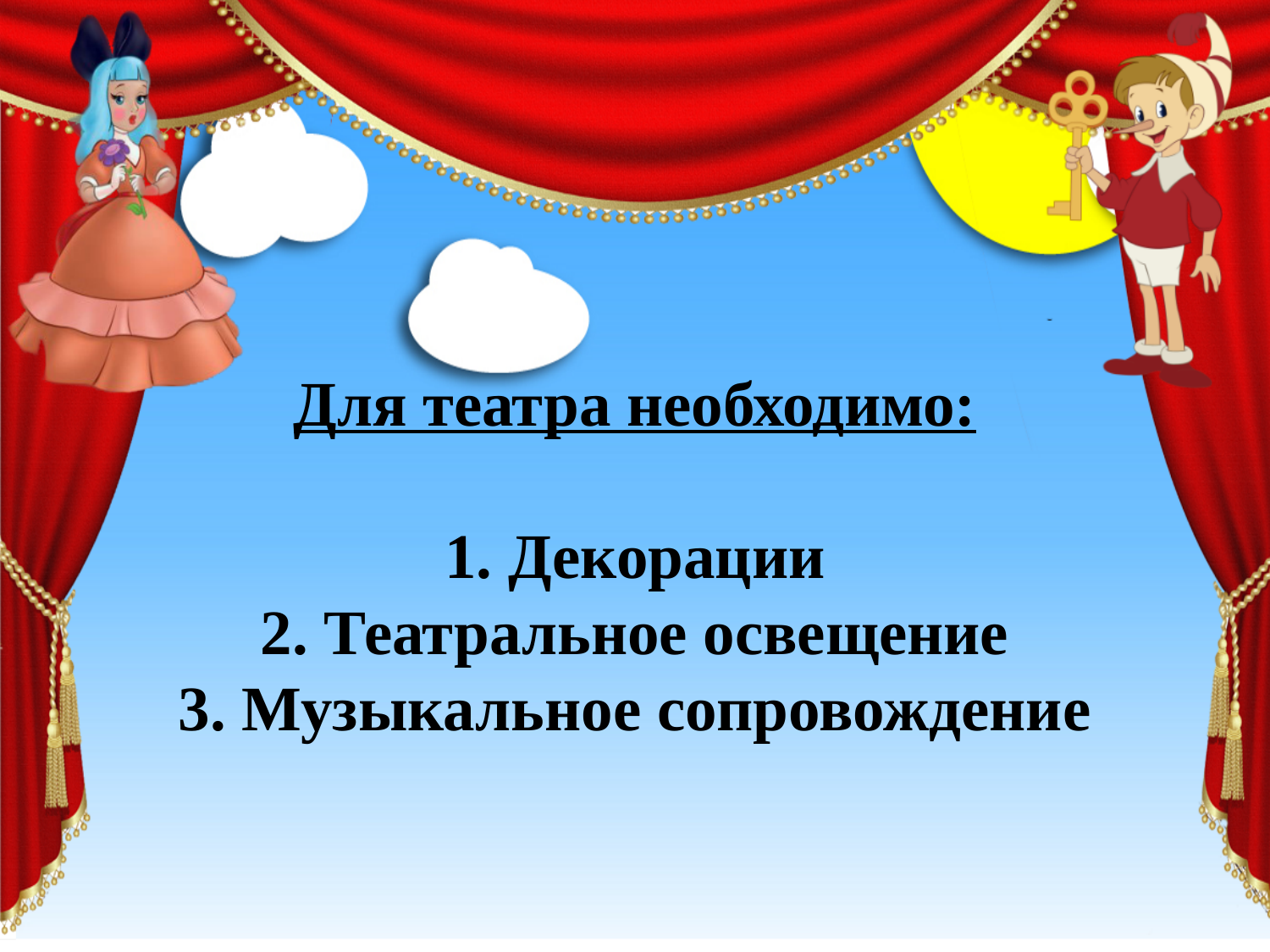

# Для театра необходимо: 1. Декорации 2. Театральное освещение 3. Музыкальное сопровождение